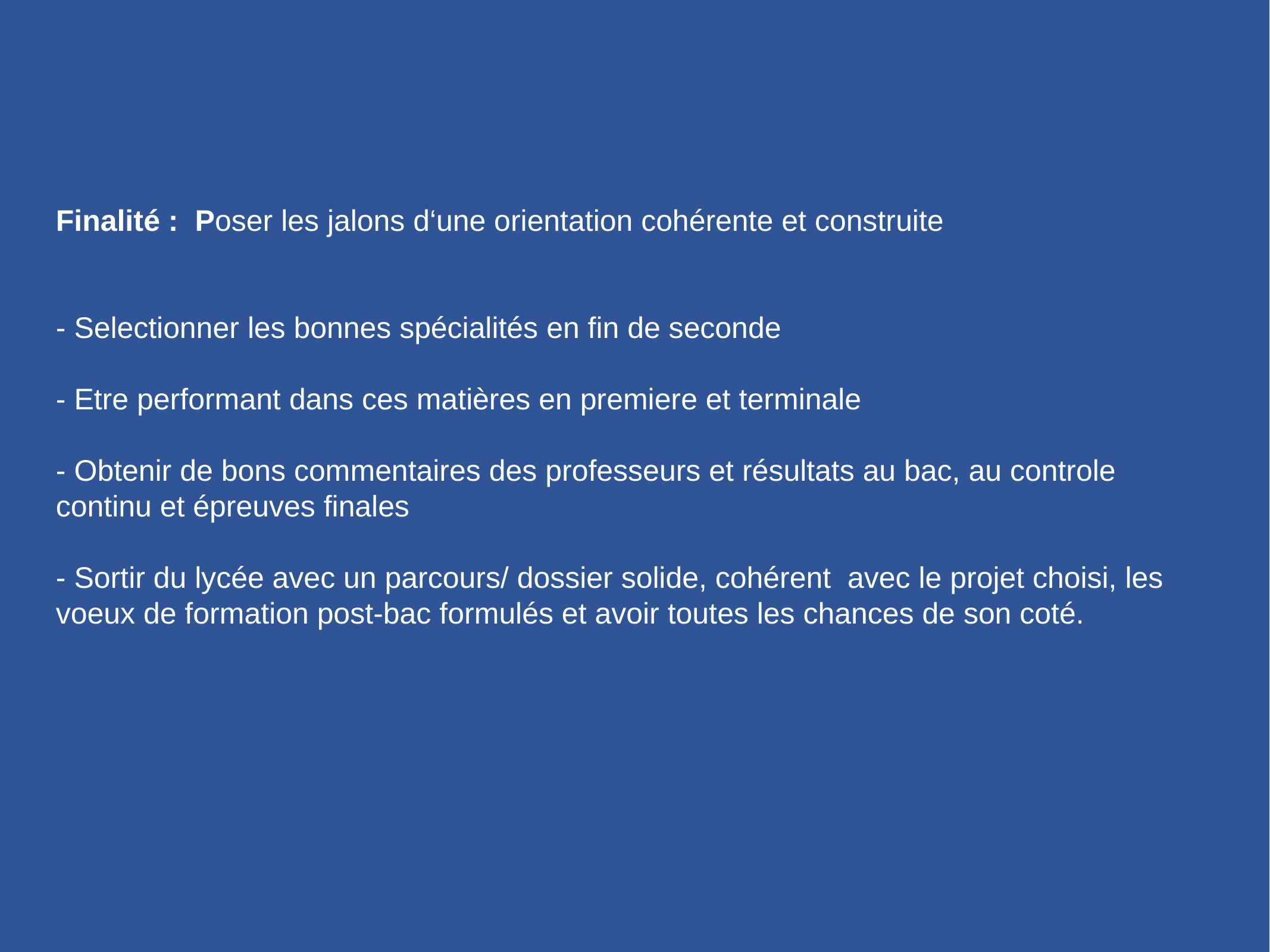

Finalité :  Poser les jalons d‘une orientation cohérente et construite

- Selectionner les bonnes spécialités en fin de seconde

- Etre performant dans ces matières en premiere et terminale

- Obtenir de bons commentaires des professeurs et résultats au bac, au controle continu et épreuves finales

- Sortir du lycée avec un parcours/ dossier solide, cohérent  avec le projet choisi, les voeux de formation post-bac formulés et avoir toutes les chances de son coté.